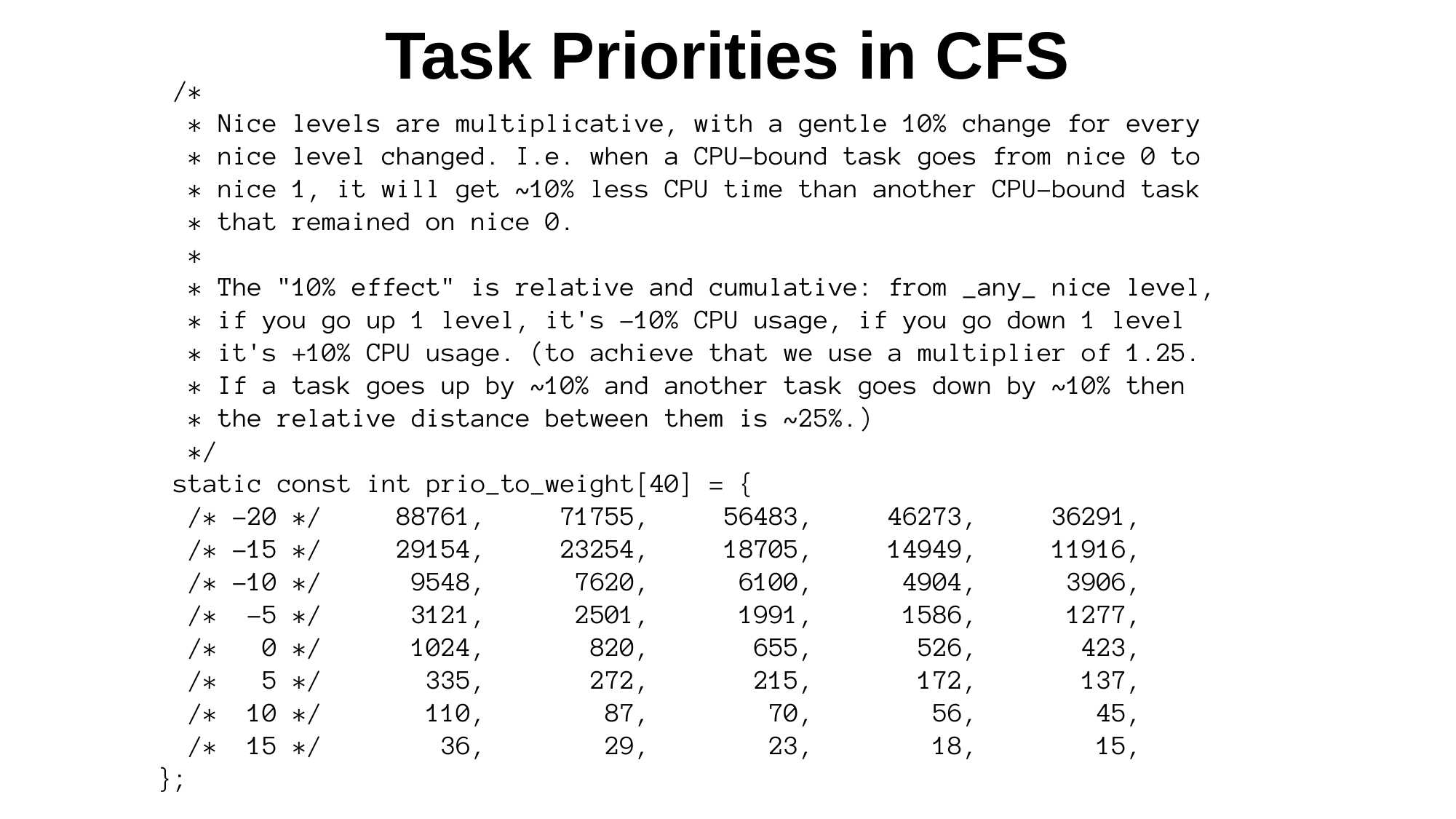

# Task Priorities in CFS
 /*
  * Nice levels are multiplicative, with a gentle 10% change for every
  * nice level changed. I.e. when a CPU-bound task goes from nice 0 to
  * nice 1, it will get ~10% less CPU time than another CPU-bound task
  * that remained on nice 0.
  *
  * The "10% effect" is relative and cumulative: from _any_ nice level,
  * if you go up 1 level, it's -10% CPU usage, if you go down 1 level
  * it's +10% CPU usage. (to achieve that we use a multiplier of 1.25.
  * If a task goes up by ~10% and another task goes down by ~10% then
  * the relative distance between them is ~25%.)
  */
 static const int prio_to_weight[40] = {
  /* -20 */     88761,     71755,     56483,     46273,     36291,
  /* -15 */     29154,     23254,     18705,     14949,     11916,
  /* -10 */      9548,      7620,      6100,      4904,      3906,
  /*  -5 */      3121,      2501,      1991,      1586,      1277,
  /*   0 */      1024,       820,       655,       526,       423,
  /*   5 */       335,       272,       215,       172,       137,
  /*  10 */       110,        87,        70,        56,        45,
  /*  15 */        36,        29,        23,        18,        15,
};